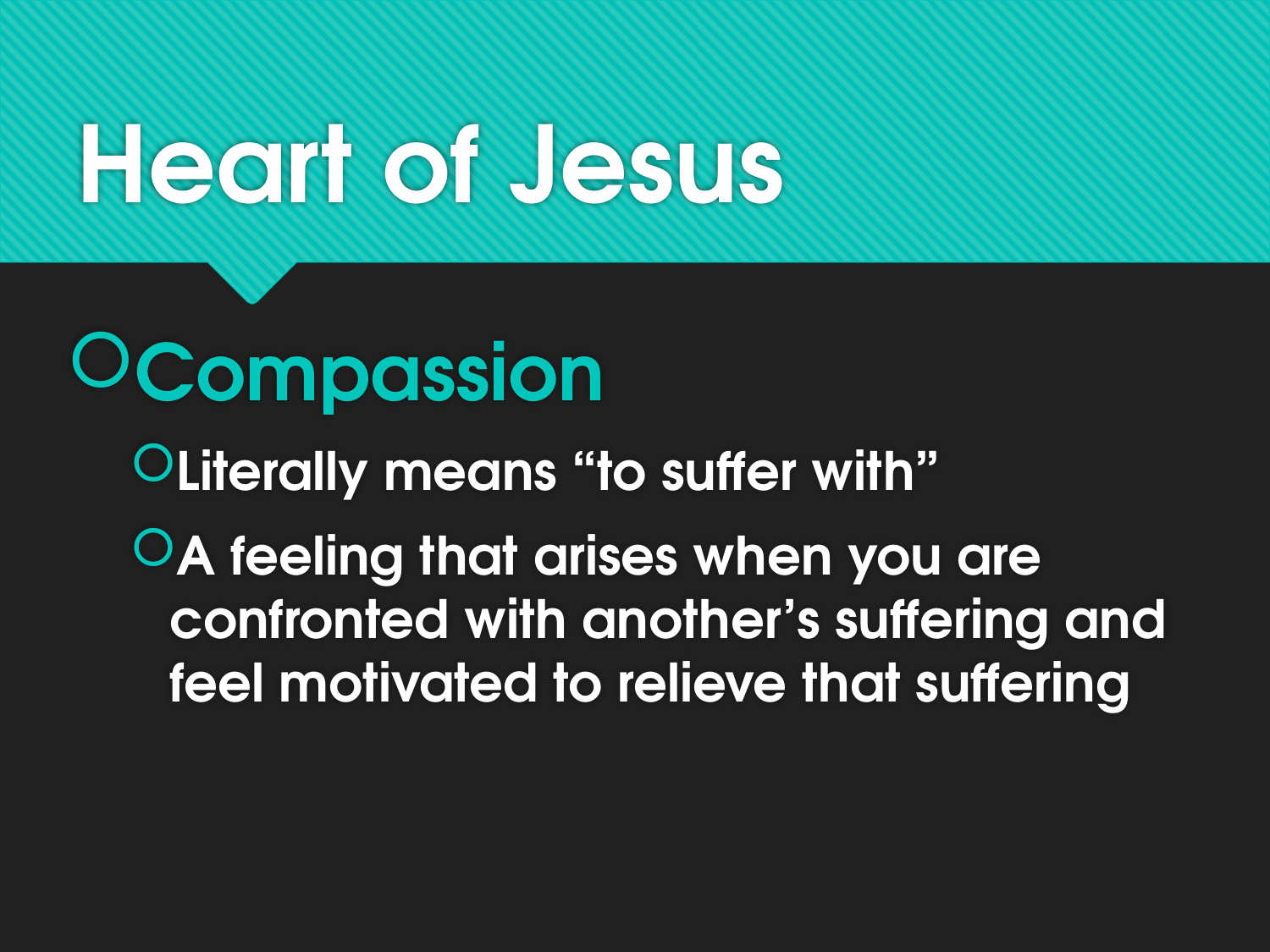

# Heart of Jesus
Compassion
Literally means “to suffer with”
A feeling that arises when you are confronted with another’s suffering and feel motivated to relieve that suffering